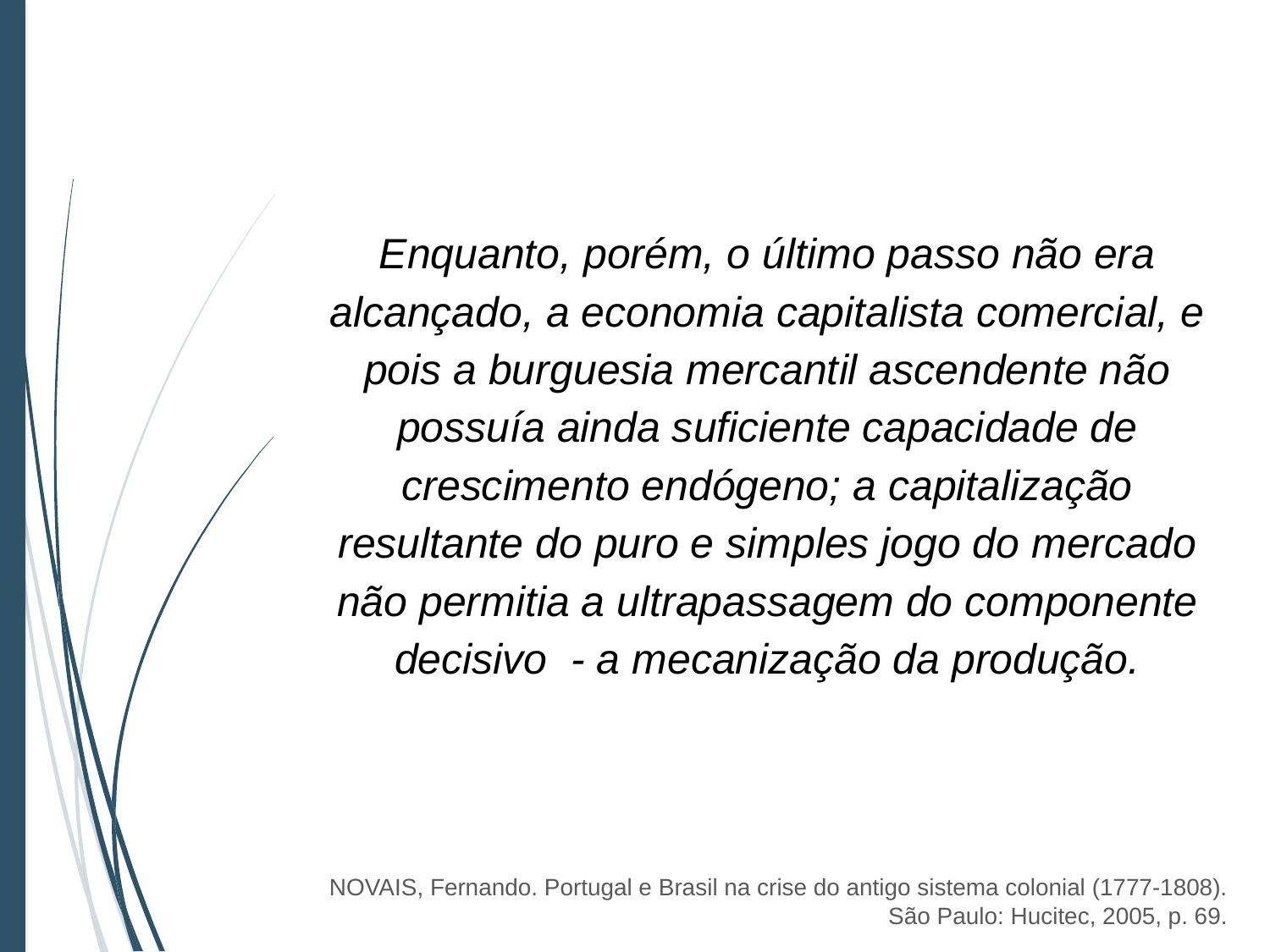

Enquanto, porém, o último passo não era alcançado, a economia capitalista comercial, e pois a burguesia mercantil ascendente não possuía ainda suficiente capacidade de crescimento endógeno; a capitalização resultante do puro e simples jogo do mercado não permitia a ultrapassagem do componente decisivo  - a mecanização da produção.
NOVAIS, Fernando. Portugal e Brasil na crise do antigo sistema colonial (1777-1808). São Paulo: Hucitec, 2005, p. 69.